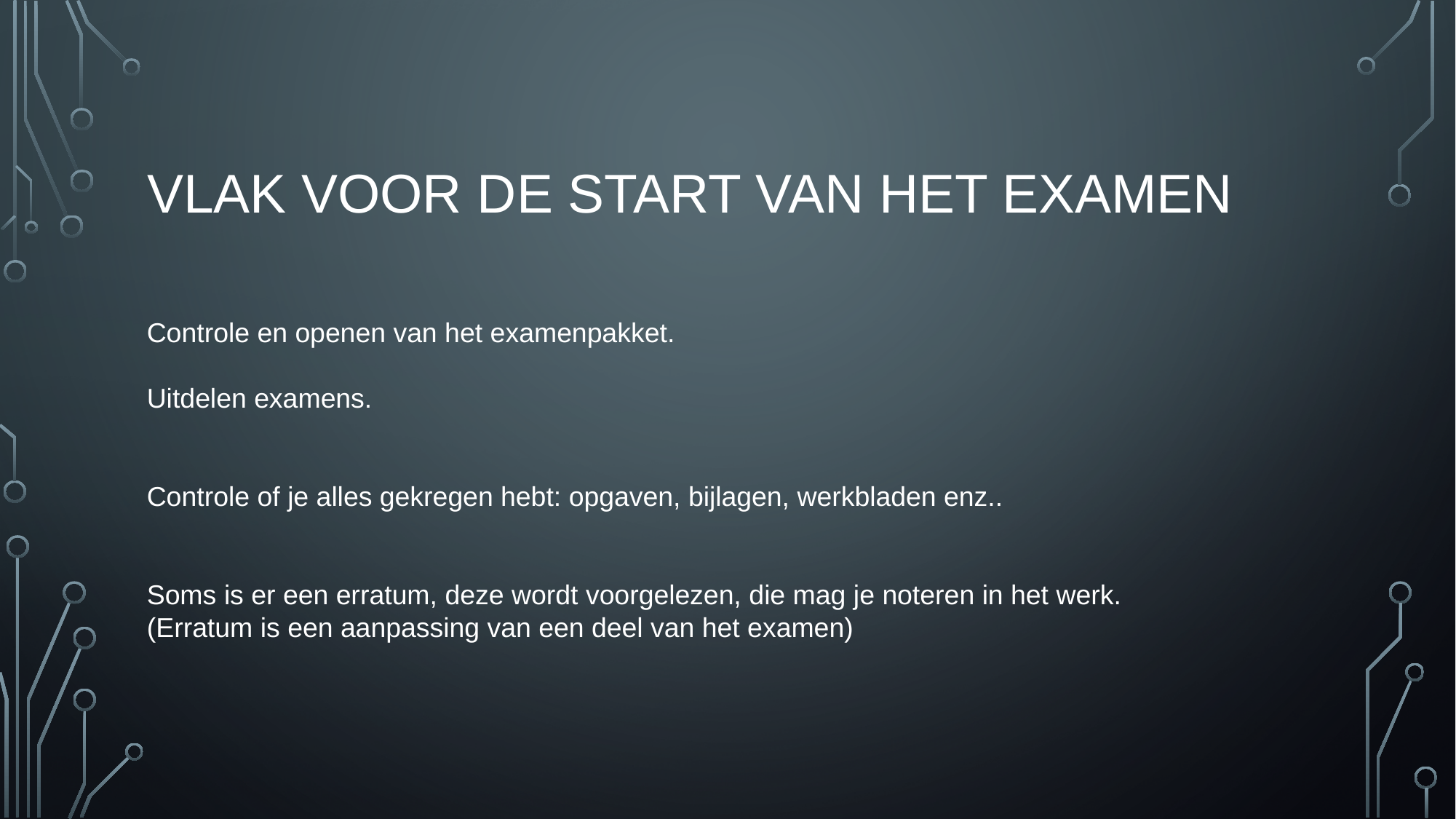

# Vlak voor de Start van het examen
Controle en openen van het examenpakket.

Uitdelen examens.

Controle of je alles gekregen hebt: opgaven, bijlagen, werkbladen enz..

Soms is er een erratum, deze wordt voorgelezen, die mag je noteren in het werk.
(Erratum is een aanpassing van een deel van het examen)